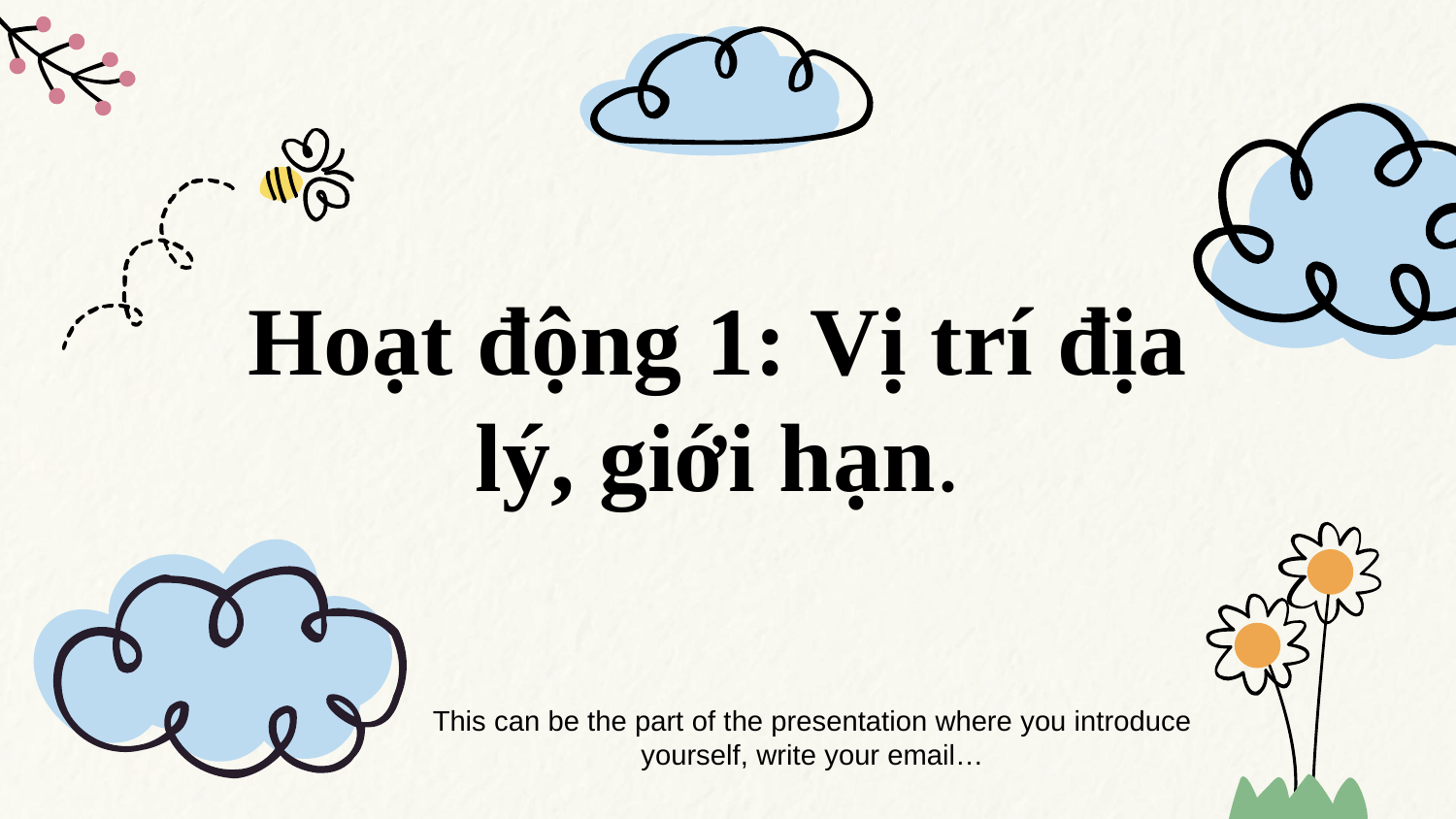

# Hoạt động 1: Vị trí địa lý, giới hạn.
This can be the part of the presentation where you introduce yourself, write your email…